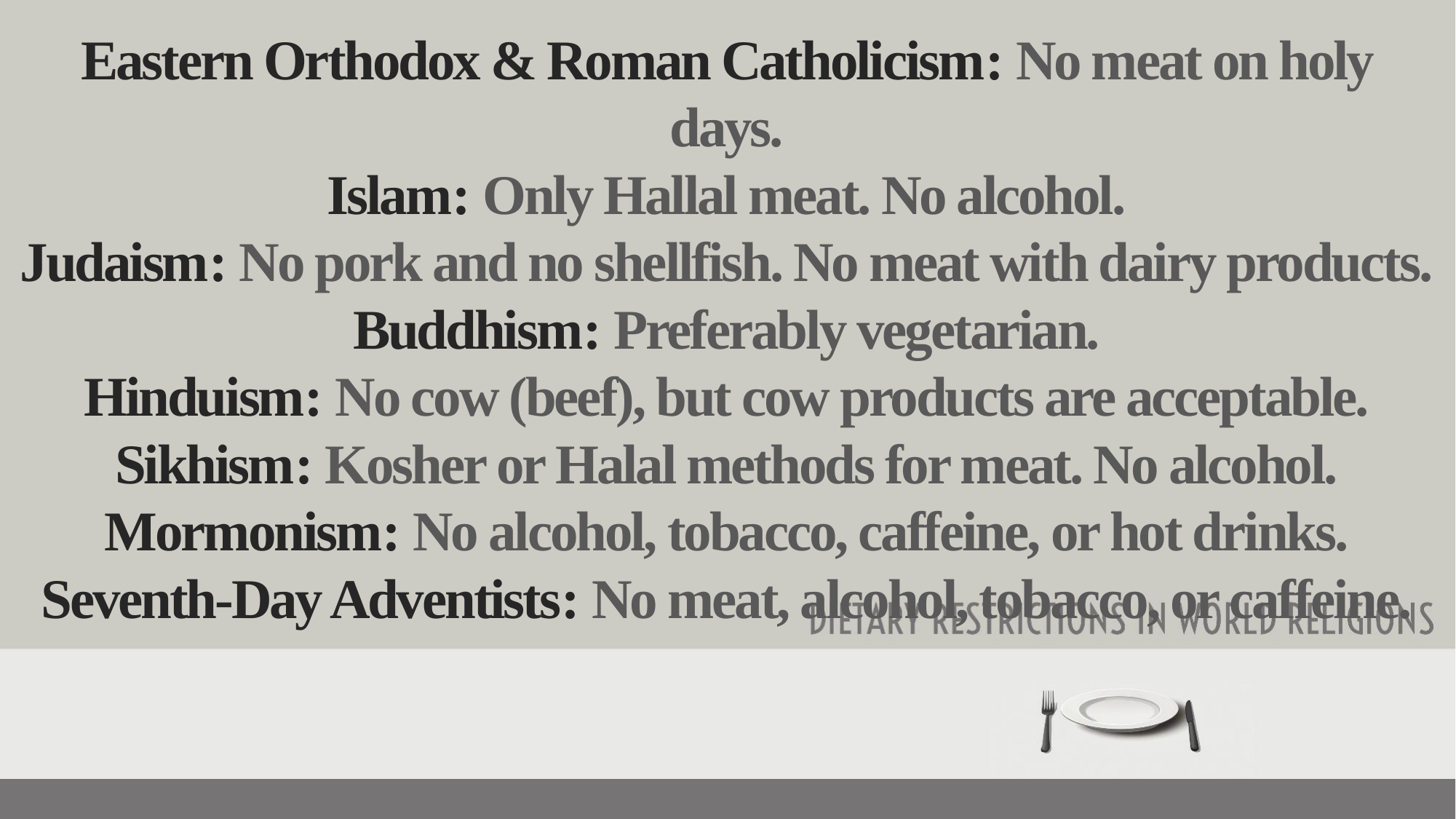

Eastern Orthodox & Roman Catholicism: No meat on holy days.
Islam: Only Hallal meat. No alcohol.
Judaism: No pork and no shellfish. No meat with dairy products.
Buddhism: Preferably vegetarian.
Hinduism: No cow (beef), but cow products are acceptable.
Sikhism: Kosher or Halal methods for meat. No alcohol.
Mormonism: No alcohol, tobacco, caffeine, or hot drinks.
Seventh-Day Adventists: No meat, alcohol, tobacco, or caffeine.